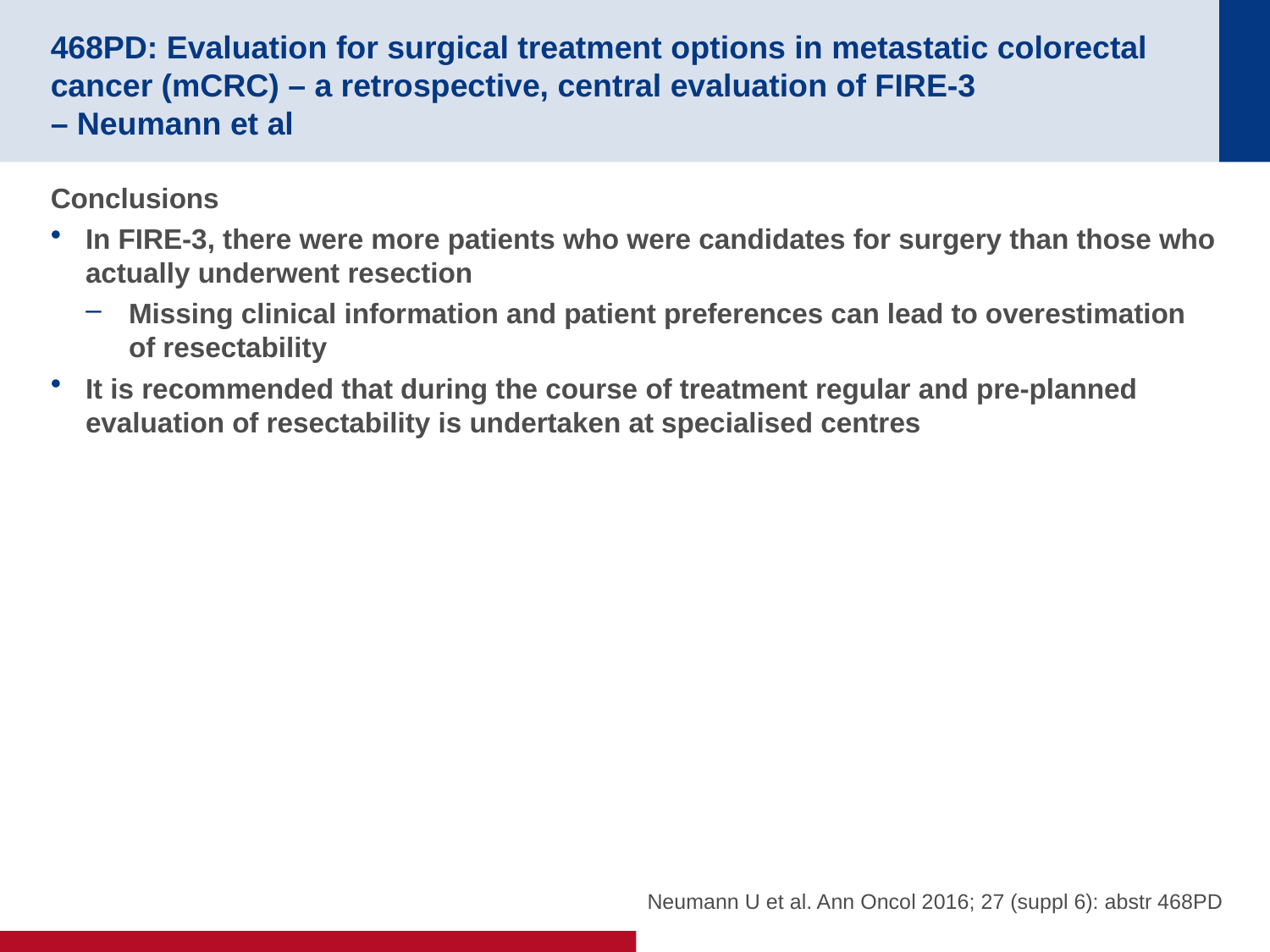

# 468PD: Evaluation for surgical treatment options in metastatic colorectal cancer (mCRC) – a retrospective, central evaluation of FIRE-3 – Neumann et al
Conclusions
In FIRE-3, there were more patients who were candidates for surgery than those who actually underwent resection
Missing clinical information and patient preferences can lead to overestimation of resectability
It is recommended that during the course of treatment regular and pre-planned evaluation of resectability is undertaken at specialised centres
Neumann U et al. Ann Oncol 2016; 27 (suppl 6): abstr 468PD